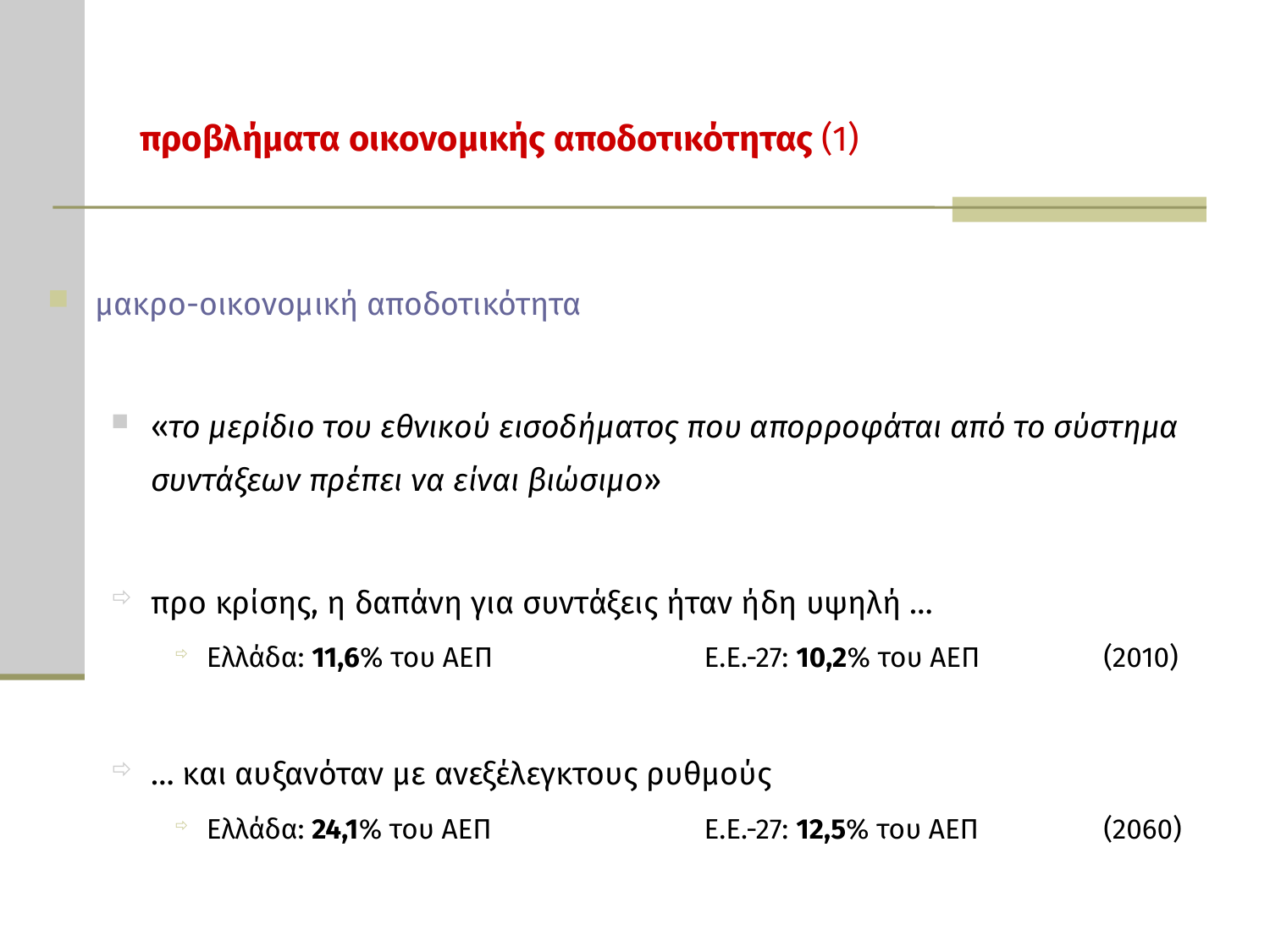

# προβλήματα οικονομικής αποδοτικότητας (1)
μακρο-οικονομική αποδοτικότητα

«το μερίδιο του εθνικού εισοδήματος που απορροφάται από το σύστημα συντάξεων πρέπει να είναι βιώσιμο»

προ κρίσης, η δαπάνη για συντάξεις ήταν ήδη υψηλή …
Ελλάδα: 11,6% του ΑΕΠ	Ε.Ε.-27: 10,2% του ΑΕΠ	(2010)

… και αυξανόταν με ανεξέλεγκτους ρυθμούς
Ελλάδα: 24,1% του ΑΕΠ	Ε.Ε.-27: 12,5% του ΑΕΠ	(2060)